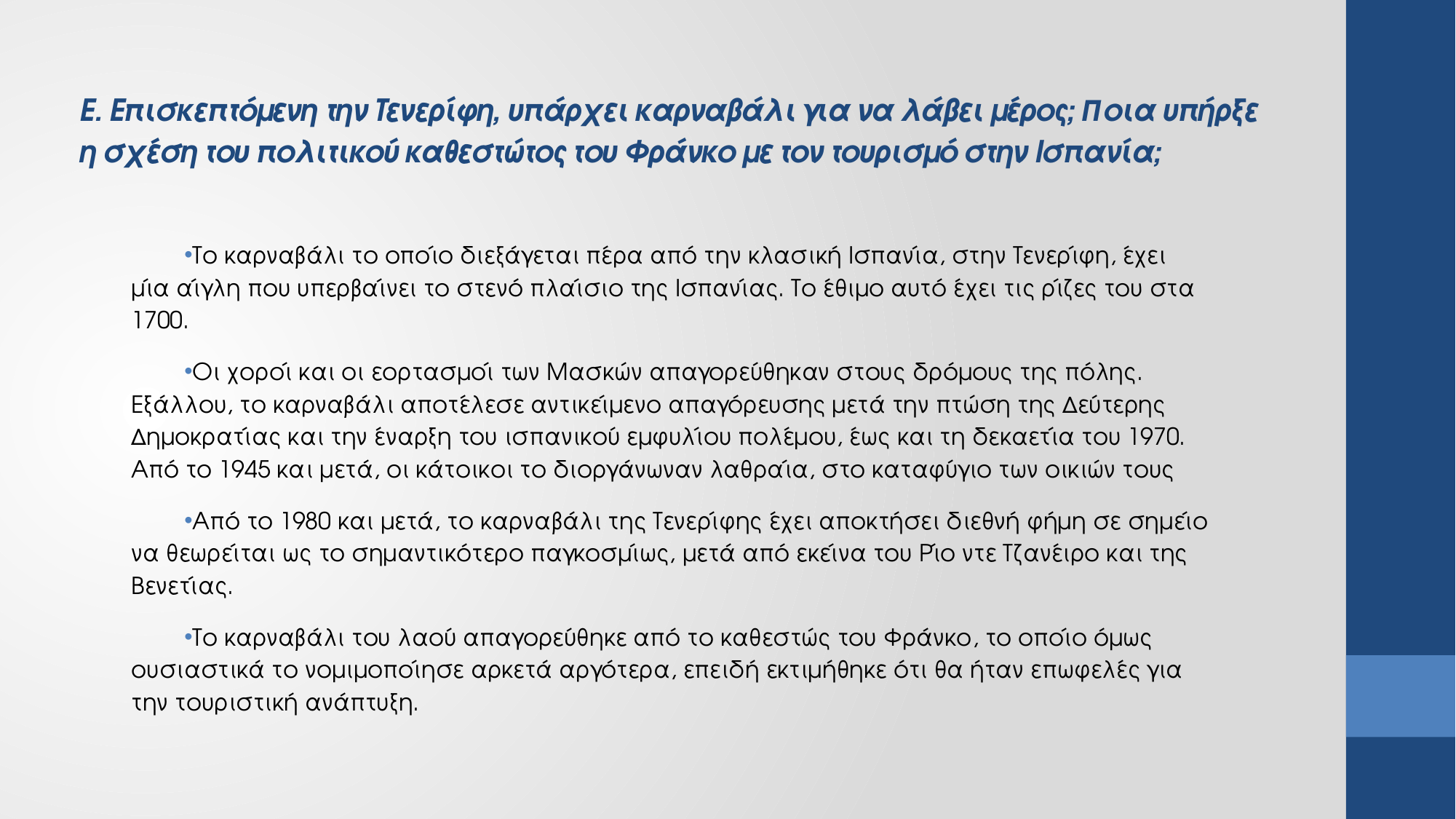

E. Επισκεπτόμενη την Τενερίφη, υπάρχει καρναβάλι για να λάβει μέρος; Ποια υπήρξε η σχέση του πολιτικού καθεστώτος του Φράνκο με τον τουρισμό στην Ισπανία;
Το καρναβάλι το οποίο διεξάγεται πέρα από την κλασική Ισπανία, στην Τενερίφη, έχει μία αίγλη που υπερβαίνει το στενό πλαίσιο της Ισπανίας. Το έθιμο αυτό έχει τις ρίζες του στα 1700.
Οι χοροί και οι εορτασμοί των Μασκών απαγορεύθηκαν στους δρόμους της πόλης. Εξάλλου, το καρναβάλι αποτέλεσε αντικείμενο απαγόρευσης μετά την πτώση της Δεύτερης Δημοκρατίας και την έναρξη του ισπανικού εμφυλίου πολέμου, έως και τη δεκαετία του 1970. Από το 1945 και μετά, οι κάτοικοι το διοργάνωναν λαθραία, στο καταφύγιο των οικιών τους
Από το 1980 και μετά, το καρναβάλι της Τενερίφης έχει αποκτήσει διεθνή φήμη σε σημείο να θεωρείται ως το σημαντικότερο παγκοσμίως, μετά από εκείνα του Ρίο ντε Τζανέιρο και της Βενετίας.
Το καρναβάλι του λαού απαγορεύθηκε από το καθεστώς του Φράνκο, το οποίο όμως ουσιαστικά το νομιμοποίησε αρκετά αργότερα, επειδή εκτιμήθηκε ότι θα ήταν επωφελές για την τουριστική ανάπτυξη.